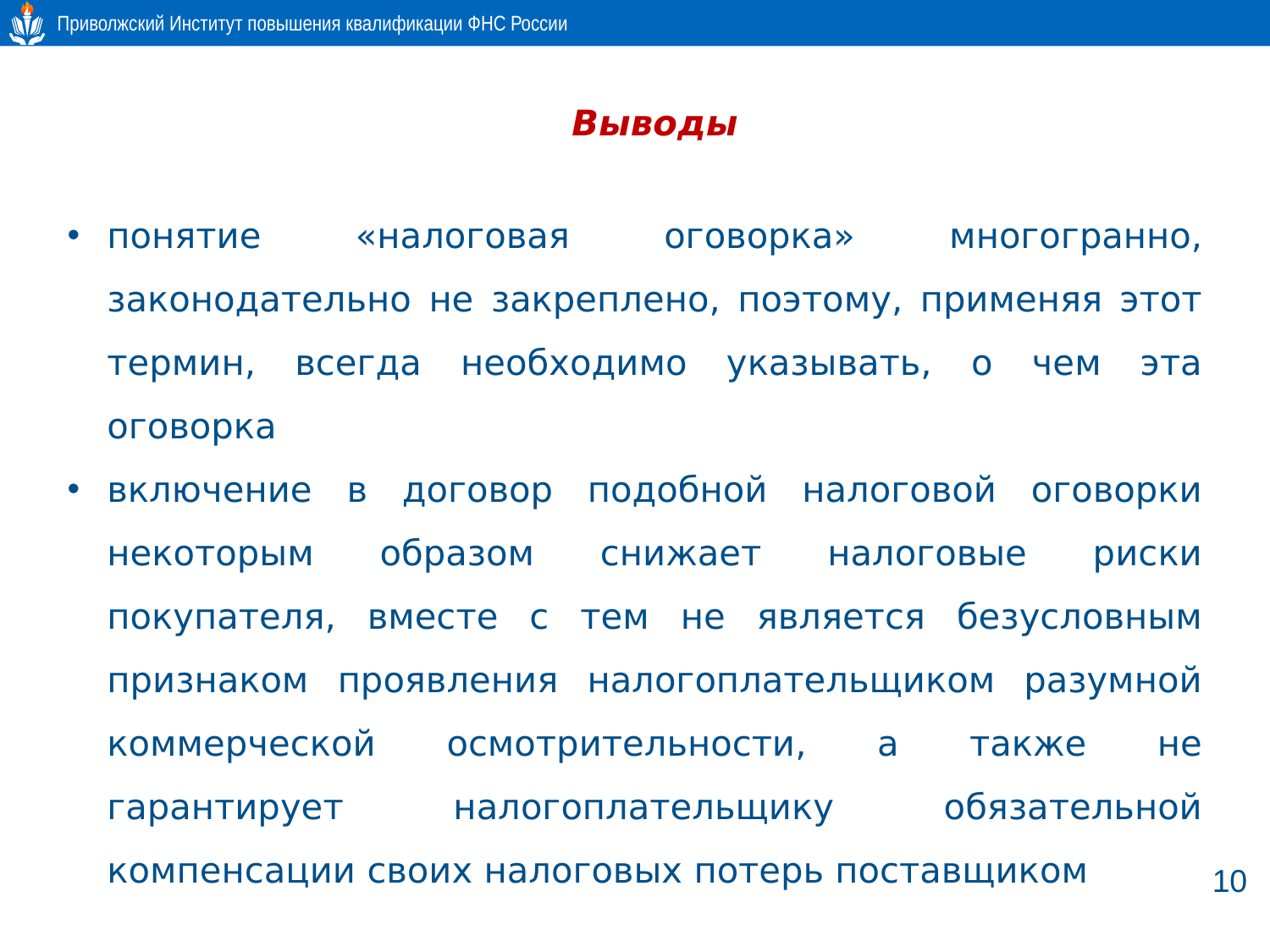

# Выводы

понятие «налоговая оговорка» многогранно, законодательно не закреплено, поэтому, применяя этот термин, всегда необходимо указывать, о чем эта оговорка
включение в договор подобной налоговой оговорки некоторым образом снижает налоговые риски покупателя, вместе с тем не является безусловным признаком проявления налогоплательщиком разумной коммерческой осмотрительности, а также не гарантирует налогоплательщику обязательной компенсации своих налоговых потерь поставщиком